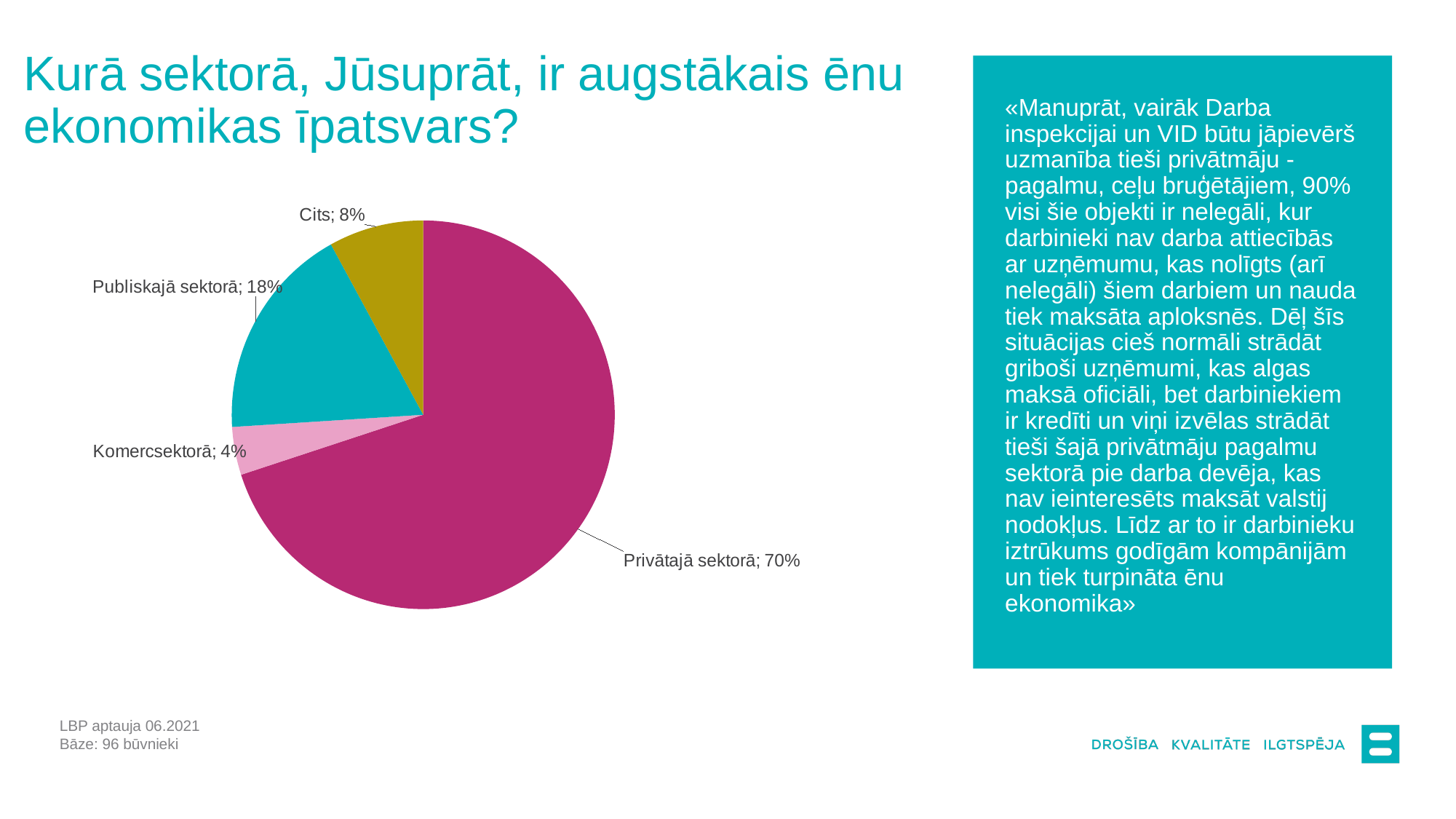

Kurā sektorā, Jūsuprāt, ir augstākais ēnu ekonomikas īpatsvars?
«Manuprāt, vairāk Darba inspekcijai un VID būtu jāpievērš uzmanība tieši privātmāju - pagalmu, ceļu bruģētājiem, 90% visi šie objekti ir nelegāli, kur darbinieki nav darba attiecībās ar uzņēmumu, kas nolīgts (arī nelegāli) šiem darbiem un nauda tiek maksāta aploksnēs. Dēļ šīs situācijas cieš normāli strādāt griboši uzņēmumi, kas algas maksā oficiāli, bet darbiniekiem ir kredīti un viņi izvēlas strādāt tieši šajā privātmāju pagalmu sektorā pie darba devēja, kas nav ieinteresēts maksāt valstij nodokļus. Līdz ar to ir darbinieku iztrūkums godīgām kompānijām un tiek turpināta ēnu ekonomika»

### Chart

| Category | % |
|---|---|
| Privātajā sektorā | 0.7 |
| Komercsektorā | 0.04 |
| Publiskajā sektorā | 0.18 |
| Cits | 0.08 |
LBP aptauja 06.2021
Bāze: 96 būvnieki